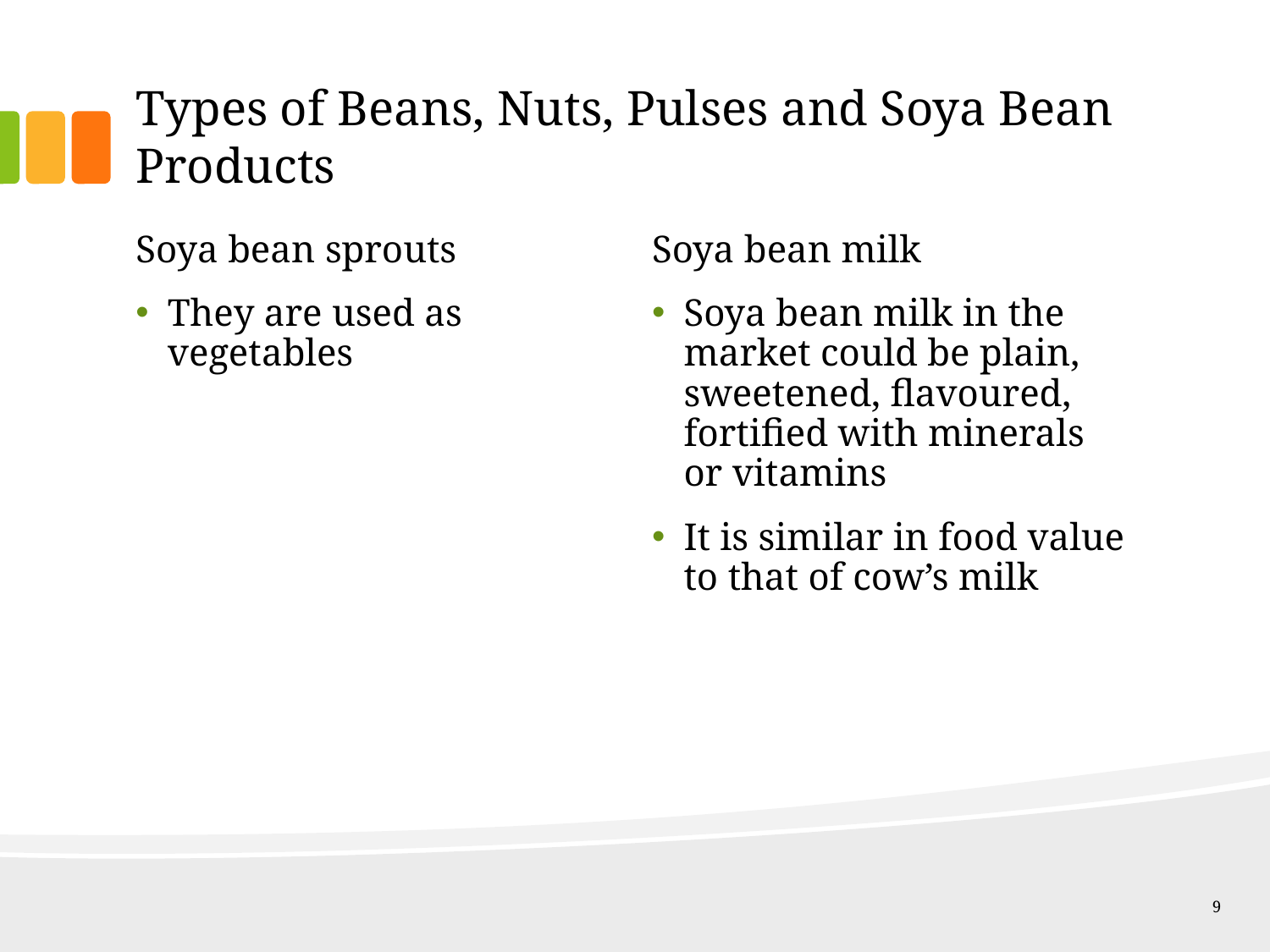

# Types of Beans, Nuts, Pulses and Soya Bean Products
Soya bean sprouts
They are used as vegetables

Soya bean milk
Soya bean milk in the market could be plain, sweetened, flavoured, fortified with minerals or vitamins
It is similar in food value to that of cow’s milk

9